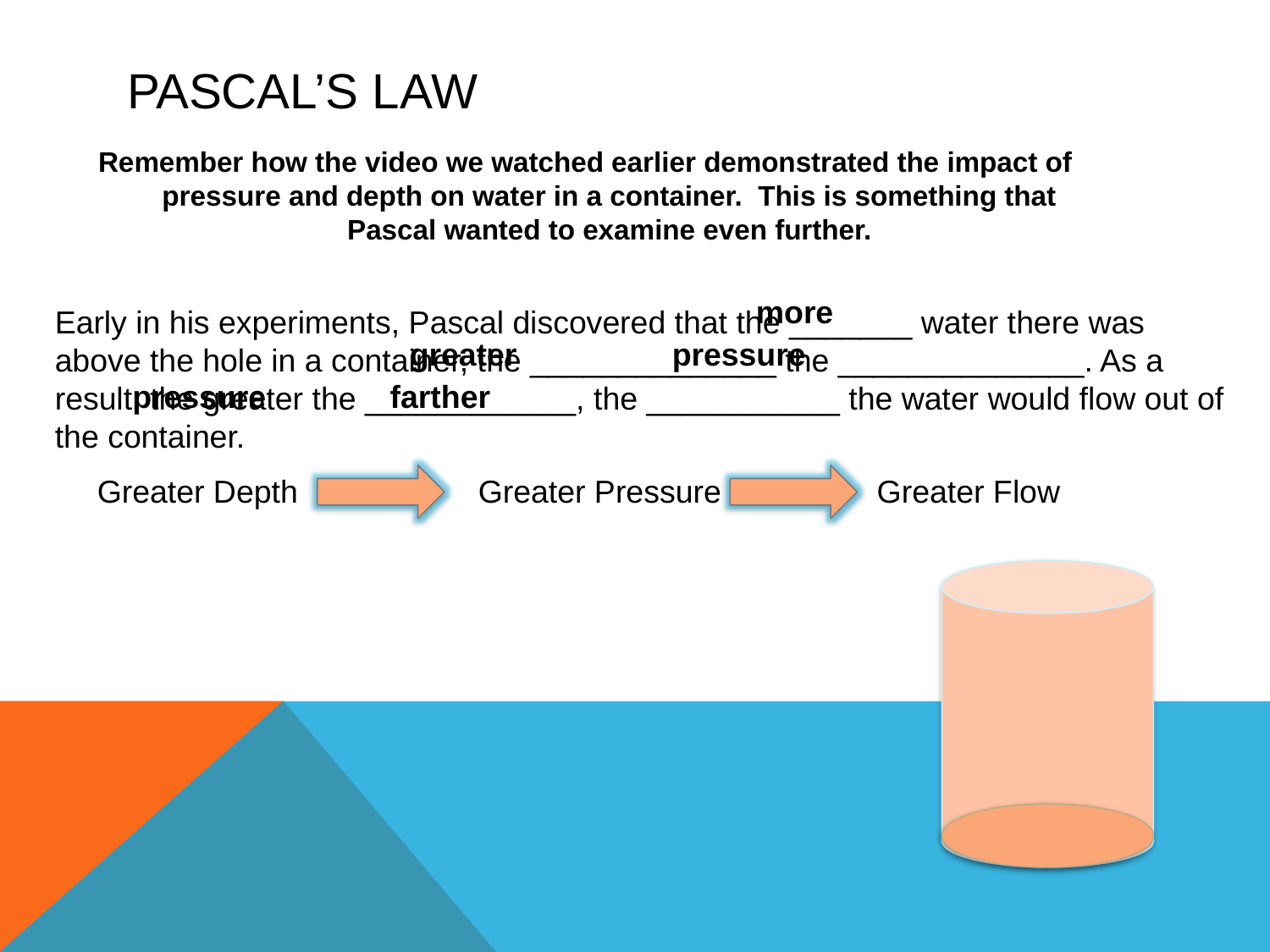

# Pascal’s Law
Remember how the video we watched earlier demonstrated the impact of pressure and depth on water in a container.  This is something that Pascal wanted to examine even further.
more
Early in his experiments, Pascal discovered that the _______ water there was above the hole in a container, the ______________ the ______________. As a result, the greater the ____________, the ___________ the water would flow out of the container.
greater
pressure
pressure
farther
Greater Depth		Greater Pressure		  Greater Flow